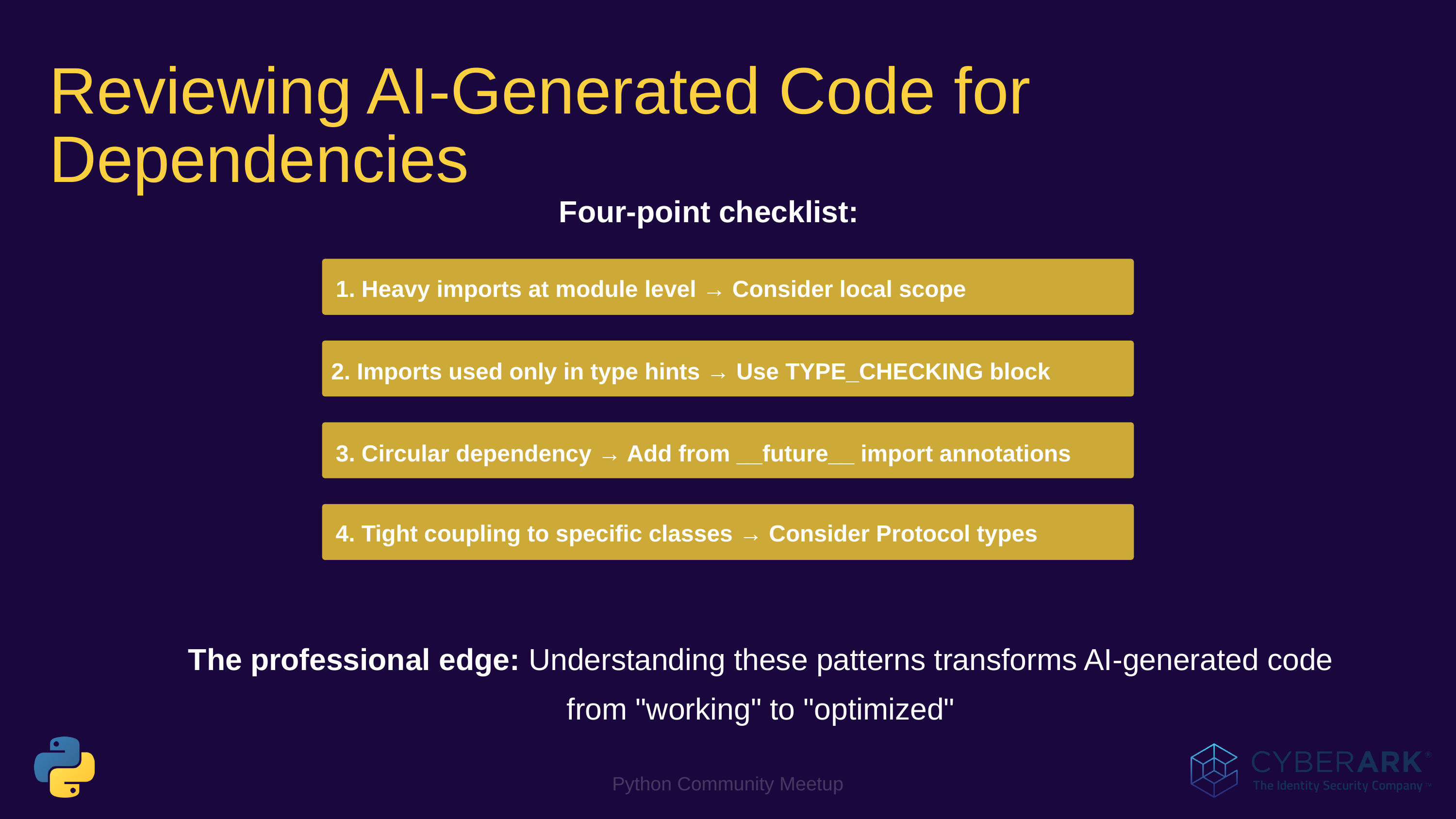

Reviewing AI-Generated Code for Dependencies
Four-point checklist:

1. Heavy imports at module level → Consider local scope

2. Imports used only in type hints → Use TYPE_CHECKING block

3. Circular dependency → Add from __future__ import annotations

4. Tight coupling to specific classes → Consider Protocol types
The professional edge: Understanding these patterns transforms AI-generated code from "working" to "optimized"

Python Community Meetup